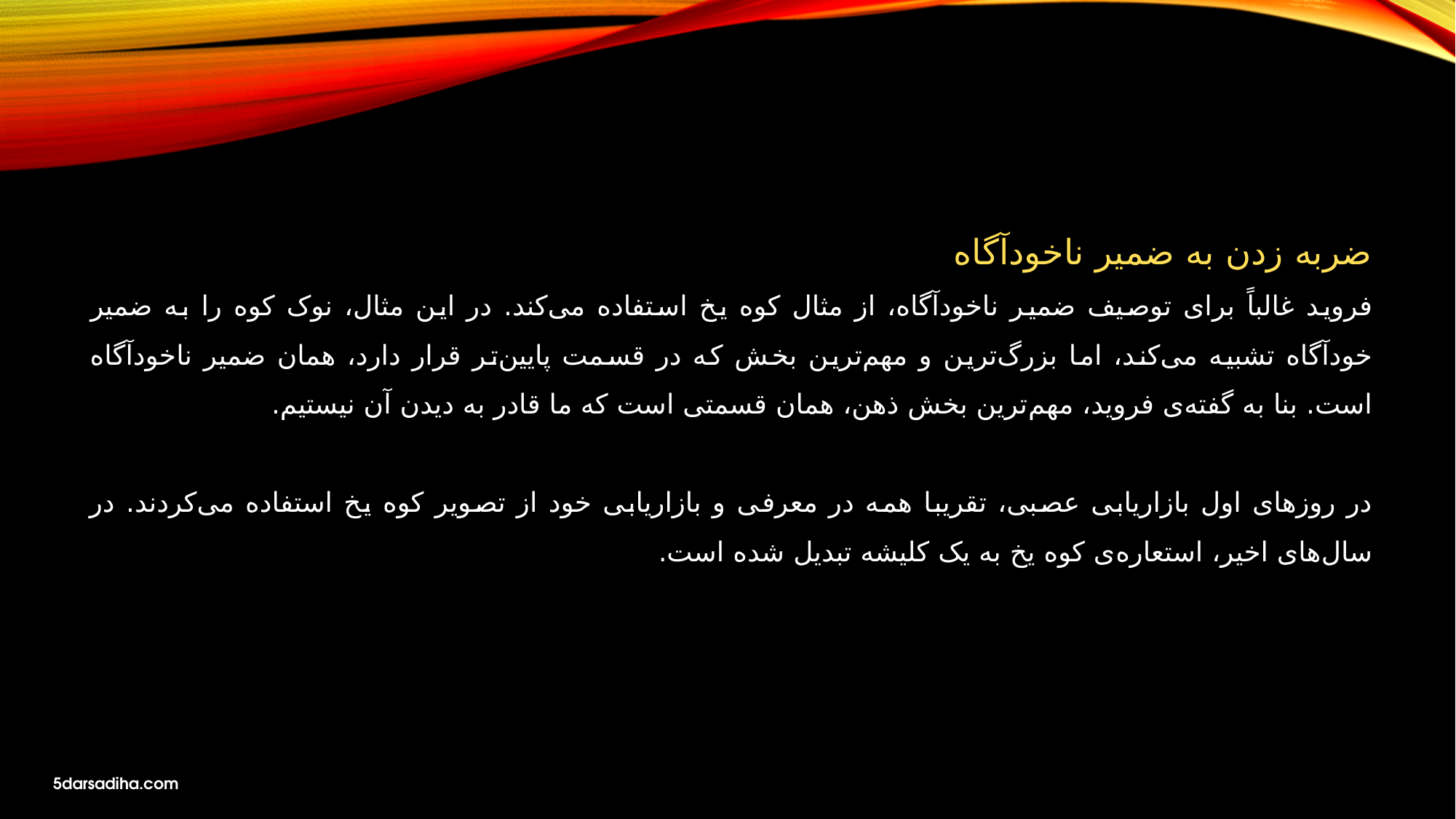

ضربه زدن به ضمیر ناخودآگاه
فروید غالباً برای توصیف ضمیر ناخودآگاه، از مثال کوه یخ استفاده می‌کند. در این مثال، نوک کوه را به ضمیر خودآگاه تشبیه می‌کند، اما بزرگ‌ترین و مهم‌ترین بخش که در قسمت پایین‌تر قرار دارد، همان ضمیر ناخودآگاه است. بنا به گفته‌ی فروید، مهم‌ترین بخش ذهن، همان قسمتی است که ما قادر به دیدن آن نیستیم.

در روزهای اول بازاریابی عصبی، تقریبا همه در معرفی و بازاریابی خود از تصویر کوه یخ استفاده می‌کردند. در سال‌های اخیر، استعاره‌ی کوه یخ به یک کلیشه تبدیل شده است.

5darsadiha.com